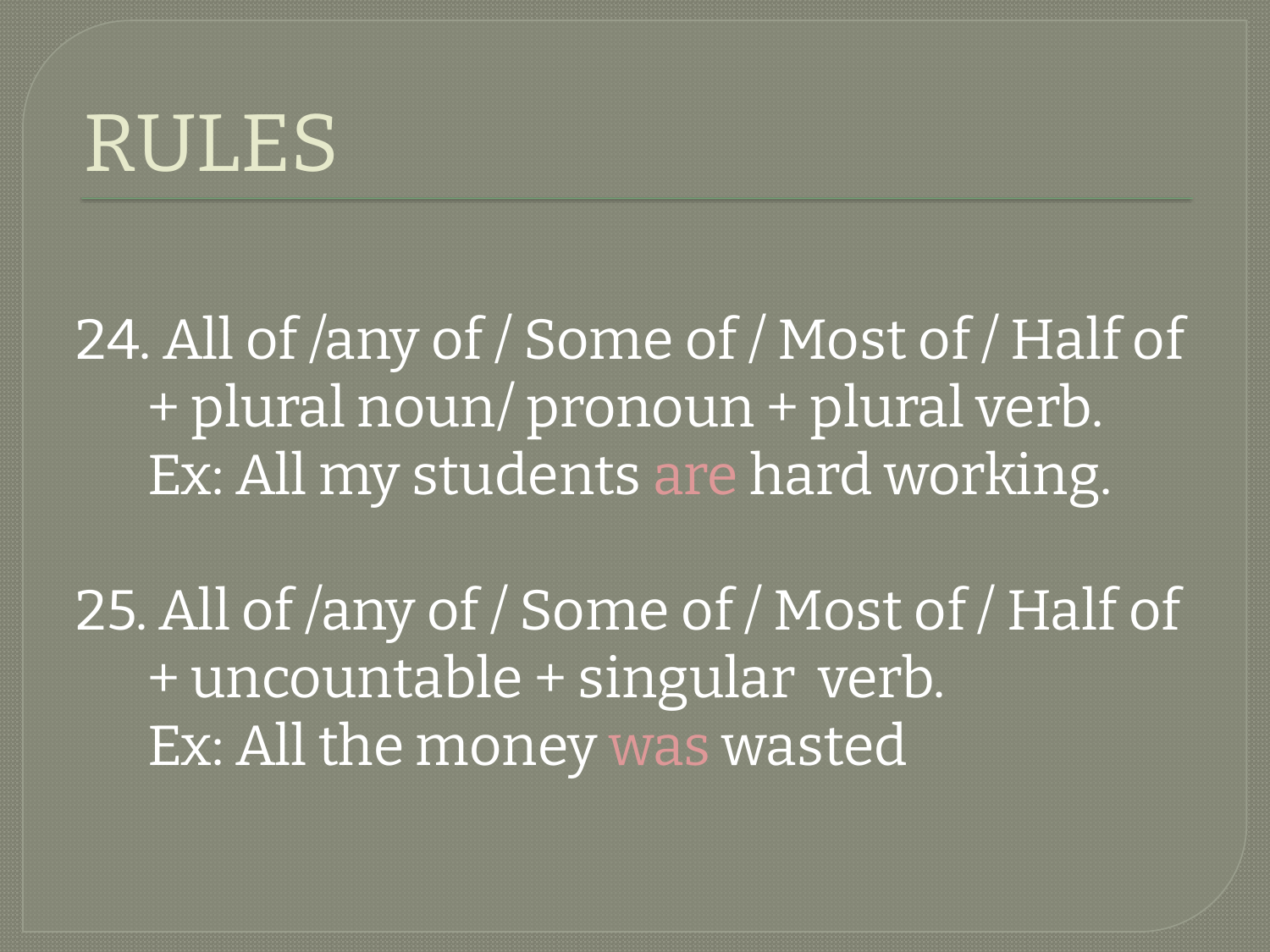

# RULES

24. All of /any of / Some of / Most of / Half of + plural noun/ pronoun + plural verb.
	Ex: All my students are hard working.

25. All of /any of / Some of / Most of / Half of + uncountable + singular  verb.
	Ex: All the money was wasted